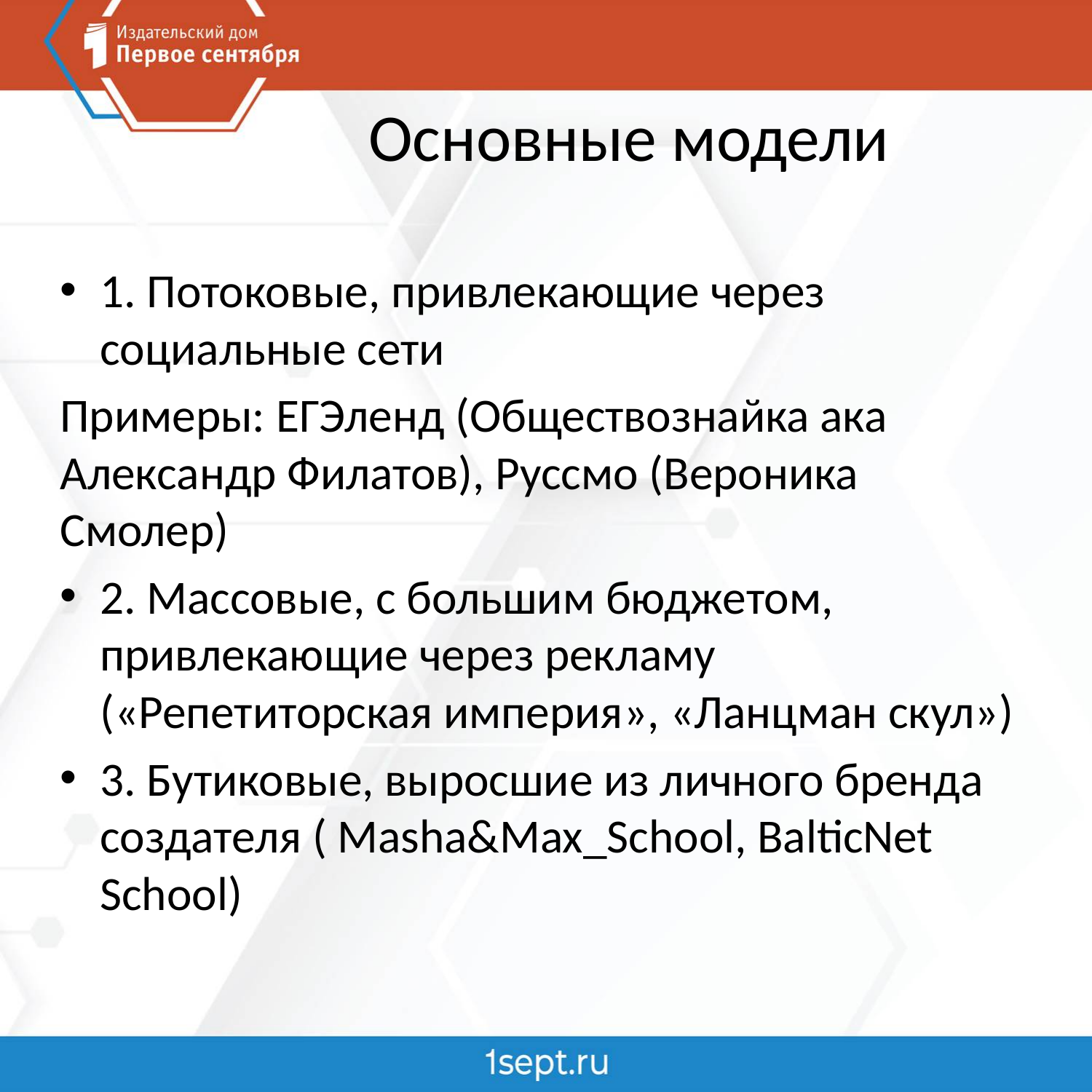

# Основные модели
1. Потоковые, привлекающие через социальные сети
Примеры: ЕГЭленд (Обществознайка ака Александр Филатов), Руссмо (Вероника Смолер)
2. Массовые, с большим бюджетом, привлекающие через рекламу («Репетиторская империя», «Ланцман скул»)
3. Бутиковые, выросшие из личного бренда создателя ( Masha&Max_School, BalticNet School)